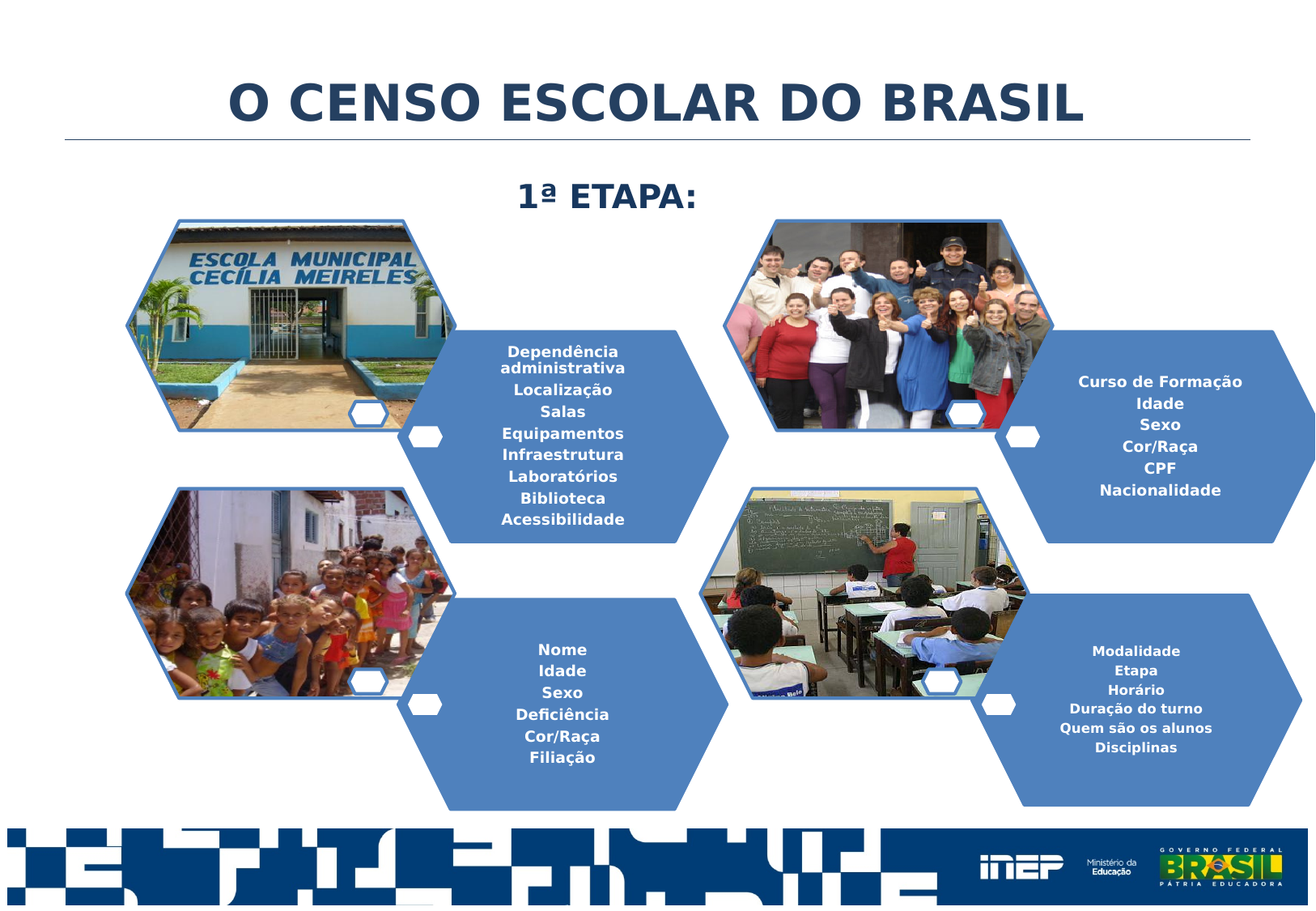

O CENSO ESCOLAR DO BRASIL
1ª ETAPA:
Dependência administrativa
Localização
Salas
Equipamentos
Infraestrutura
Laboratórios
Biblioteca
Acessibilidade
Curso de Formação
Idade
Sexo
Cor/Raça
CPF
Nacionalidade
Nome
Idade
Sexo
Deficiência
Cor/Raça
Filiação
Modalidade
Etapa
Horário
Duração do turno
Quem são os alunos
Disciplinas